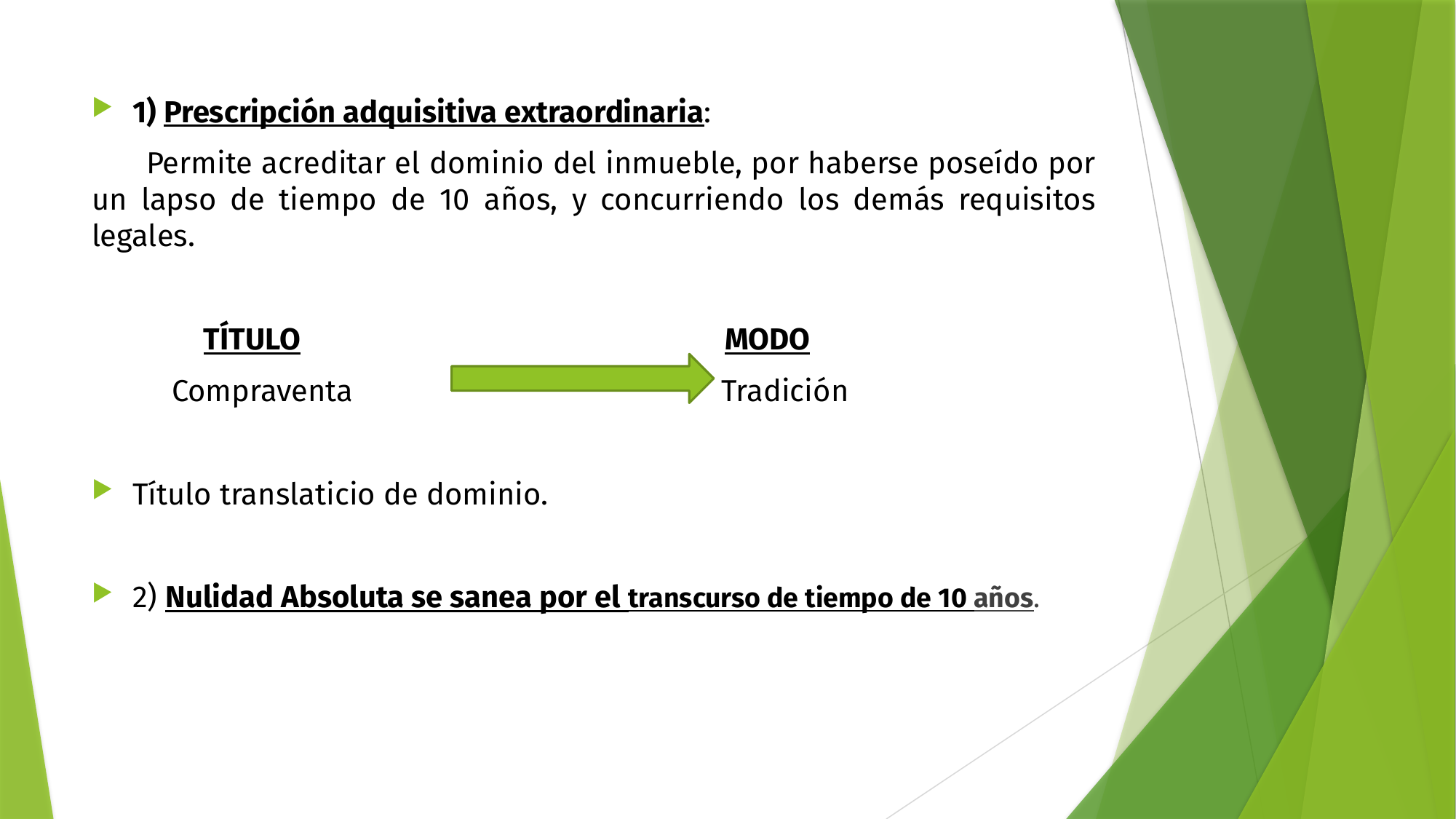

1) Prescripción adquisitiva extraordinaria:
      Permite acreditar el dominio del inmueble, por haberse poseído por un lapso de tiempo de 10 años, y concurriendo los demás requisitos legales.

              TÍTULO                                                     MODO
          Compraventa                                              Tradición

Título translaticio de dominio.

2) Nulidad Absoluta se sanea por el transcurso de tiempo de 10 años.